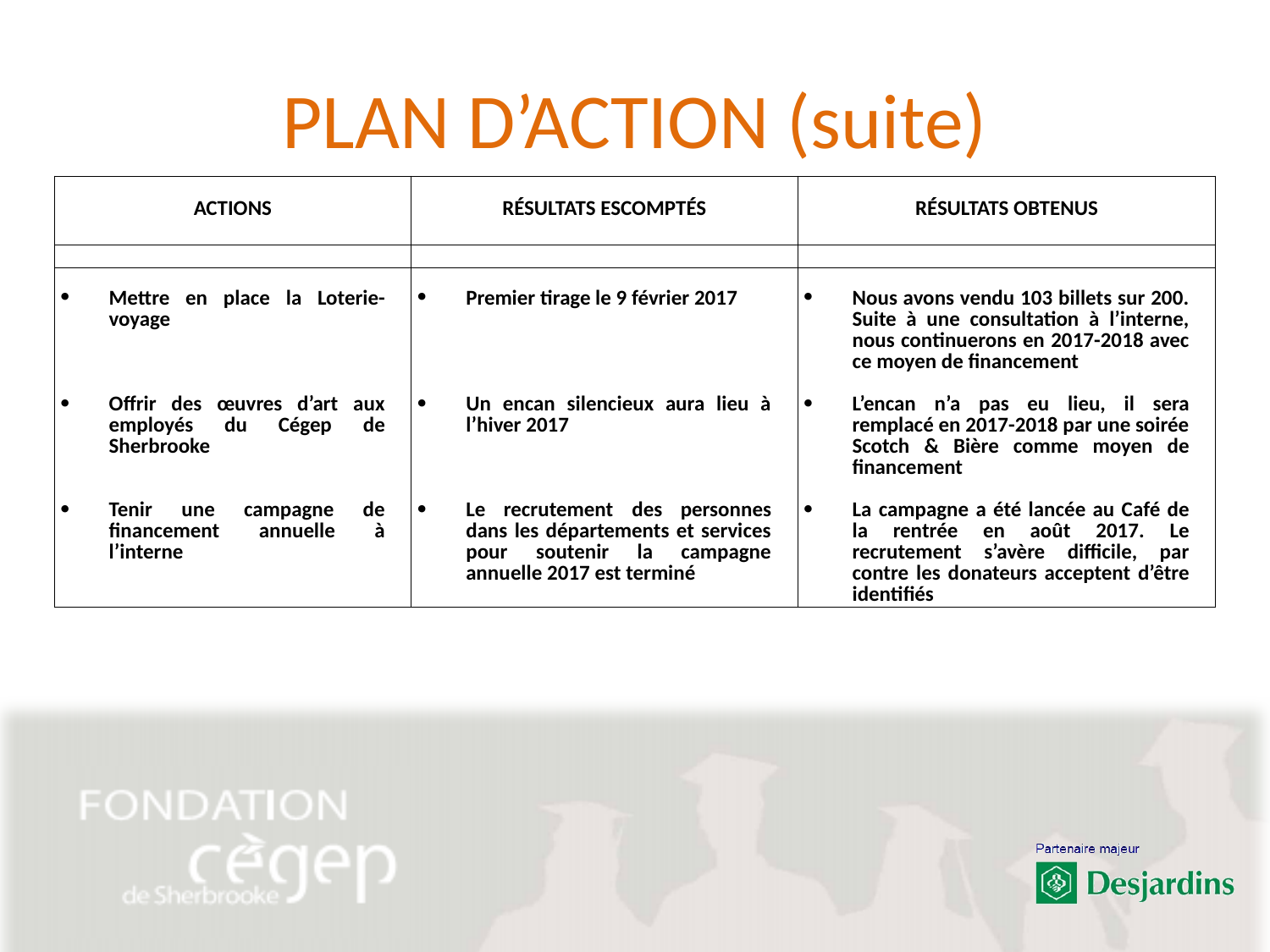

# PLAN D’ACTION (suite)
| ACTIONS | RÉSULTATS ESCOMPTÉS | RÉSULTATS OBTENUS |
| --- | --- | --- |
|  |  |  |
| Mettre en place la Loterie-voyage Offrir des œuvres d’art aux employés du Cégep de Sherbrooke    Tenir une campagne de financement annuelle à l’interne | Premier tirage le 9 février 2017 Un encan silencieux aura lieu à l’hiver 2017       Le recrutement des personnes dans les départements et services pour soutenir la campagne annuelle 2017 est terminé | Nous avons vendu 103 billets sur 200. Suite à une consultation à l’interne, nous continuerons en 2017-2018 avec ce moyen de financement L’encan n’a pas eu lieu, il sera remplacé en 2017-2018 par une soirée Scotch & Bière comme moyen de financement   La campagne a été lancée au Café de la rentrée en août 2017. Le recrutement s’avère difficile, par contre les donateurs acceptent d’être identifiés |